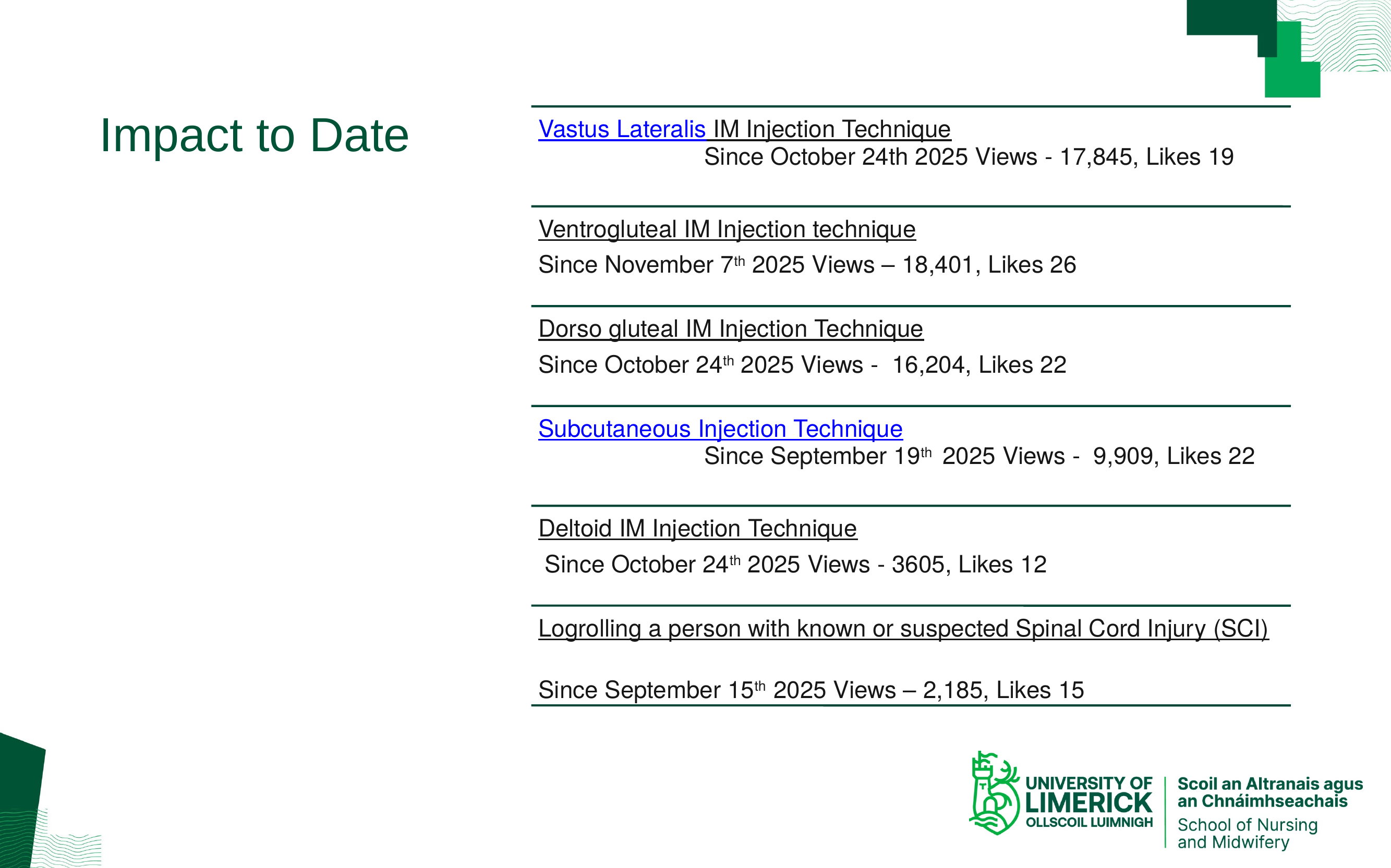

# Impact to Date
Vastus Lateralis IM Injection Technique                                                                           Since October 24th 2025 Views - 17,845, Likes 19
Ventrogluteal IM Injection technique
Since November 7th 2025 Views – 18,401, Likes 26
Dorso gluteal IM Injection Technique
Since October 24th 2025 Views -  16,204, Likes 22
Subcutaneous Injection Technique                                                                                   Since September 19th  2025 Views -  9,909, Likes 22
Deltoid IM Injection Technique
 Since October 24th 2025 Views - 3605, Likes 12
Logrolling a person with known or suspected Spinal Cord Injury (SCI)
Since September 15th  2025 Views – 2,185, Likes 15